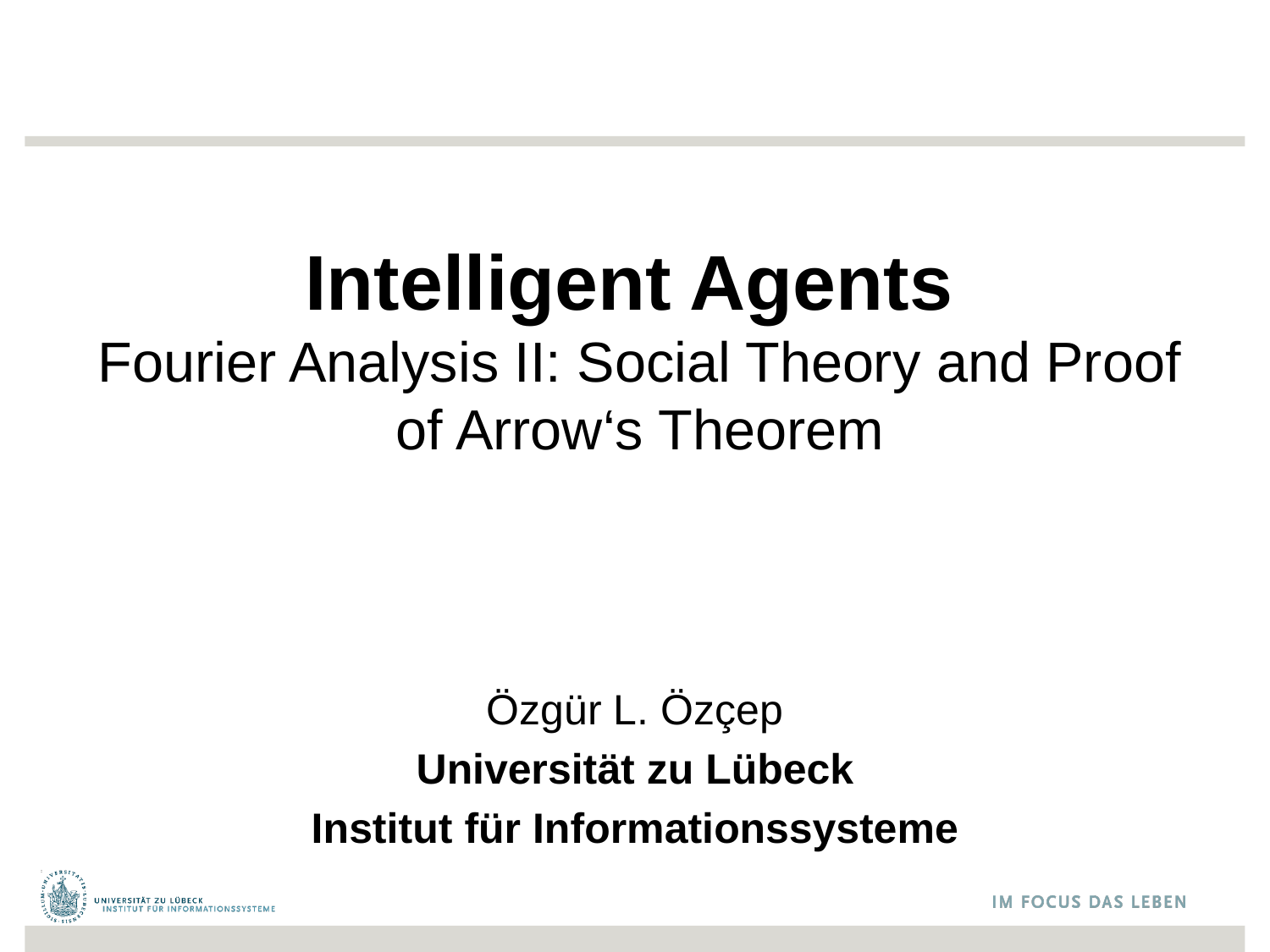

# Intelligent Agents Fourier Analysis II: Social Theory and Proof of Arrow‘s Theorem
Özgür L. Özçep
Universität zu Lübeck
Institut für Informationssysteme